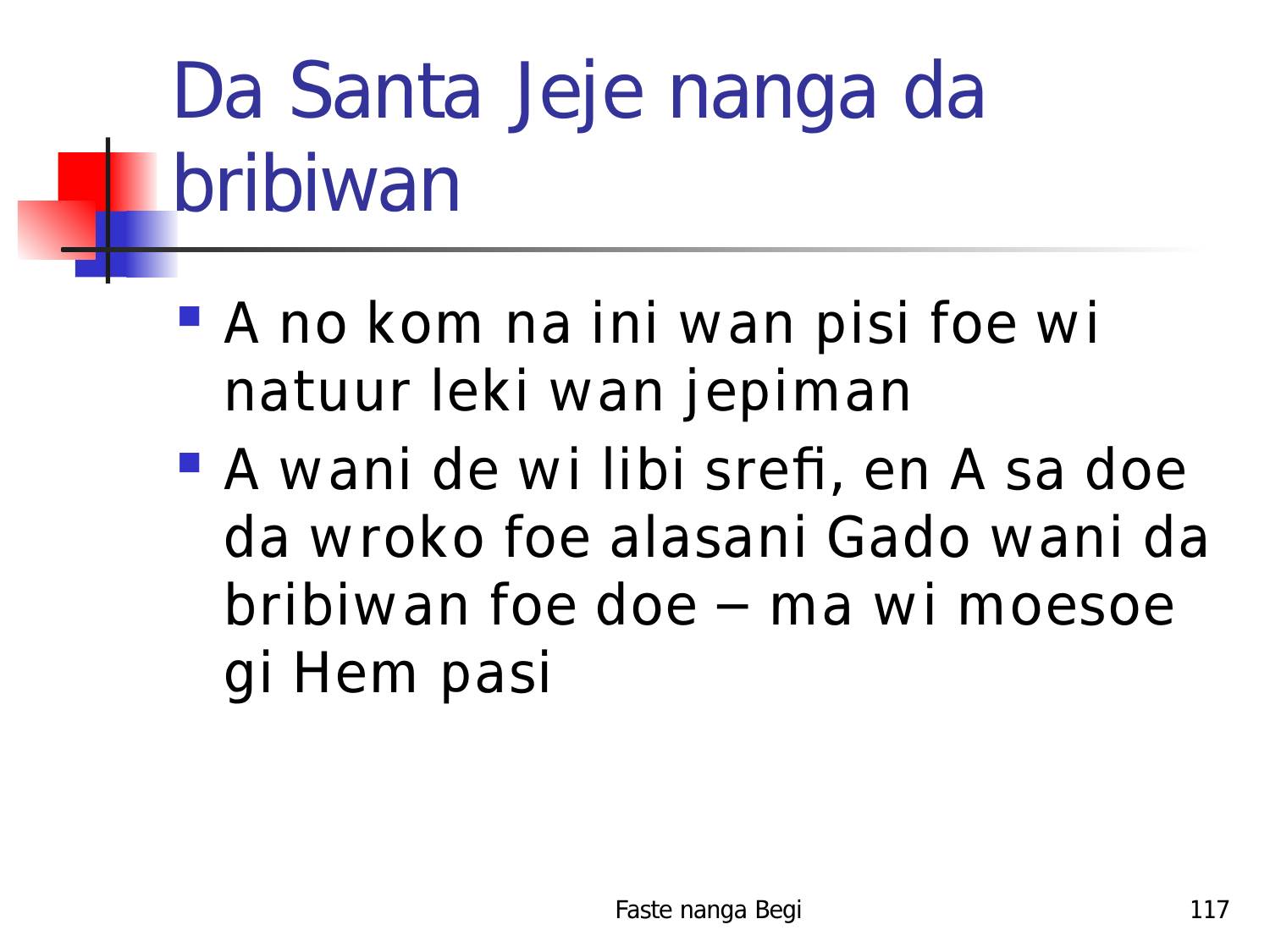

# Da Santa Jeje nanga da bribiwan
A no kom na ini wan pisi foe wi natuur leki wan jepiman
A wani de wi libi srefi, en A sa doe da wroko foe alasani Gado wani da bribiwan foe doe – ma wi moesoe gi Hem pasi
Faste nanga Begi
117